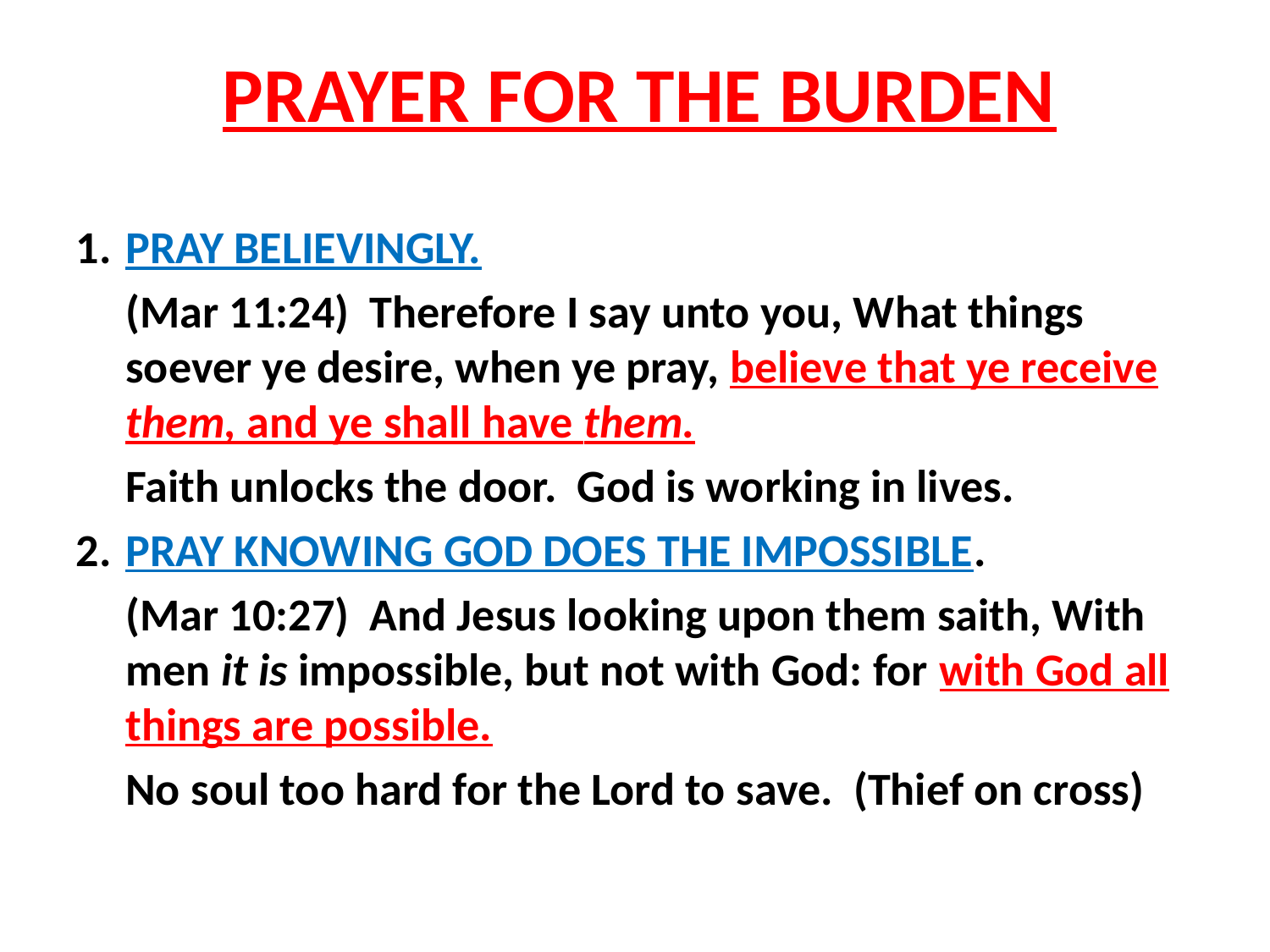

# PRAYER FOR THE BURDEN
1. 	PRAY BELIEVINGLY.
(Mar 11:24)  Therefore I say unto you, What things soever ye desire, when ye pray, believe that ye receive them, and ye shall have them.
Faith unlocks the door.  God is working in lives.
2.	PRAY KNOWING GOD DOES THE IMPOSSIBLE.
(Mar 10:27)  And Jesus looking upon them saith, With men it is impossible, but not with God: for with God all things are possible.
No soul too hard for the Lord to save.  (Thief on cross)